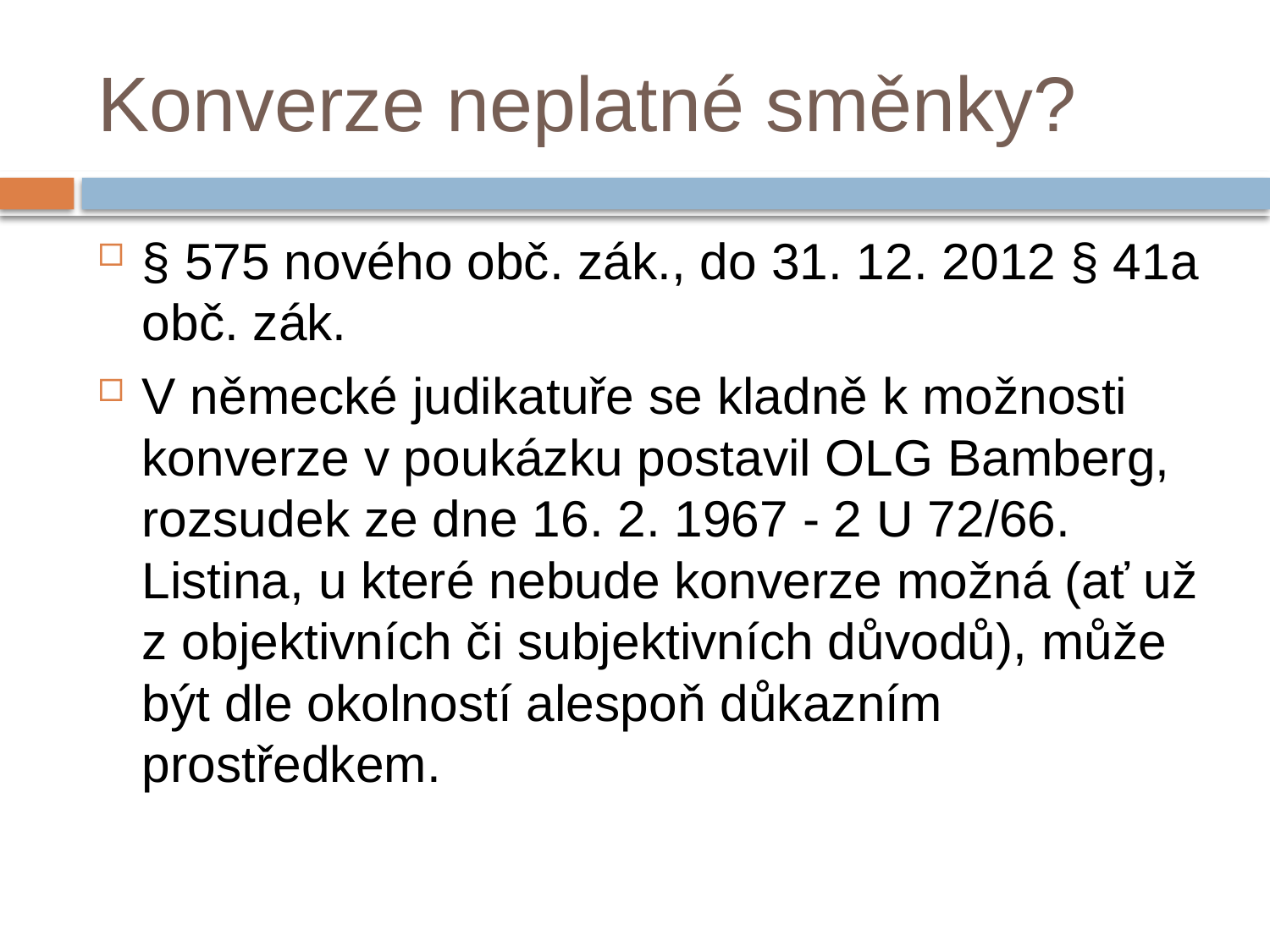

# Konverze neplatné směnky?
§ 575 nového obč. zák., do 31. 12. 2012 § 41a obč. zák.
V německé judikatuře se kladně k možnosti konverze v poukázku postavil OLG Bamberg, rozsudek ze dne 16. 2. 1967 - 2 U 72/66. Listina, u které nebude konverze možná (ať už z objektivních či subjektivních důvodů), může být dle okolností alespoň důkazním prostředkem.